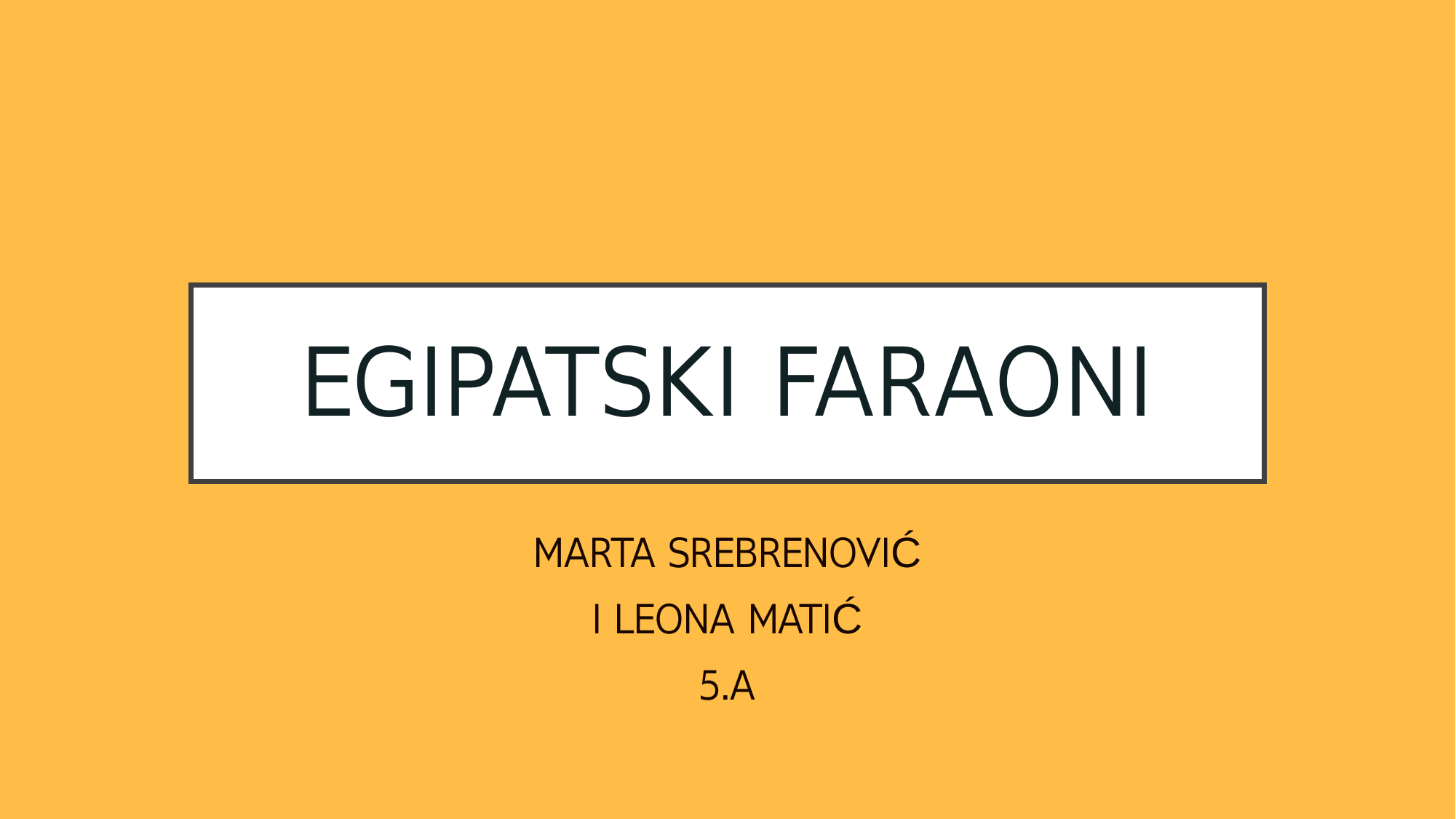

# Egipatski faraoni
MARTA SREBRENOVIĆ
I LEONA MATIĆ
5.A